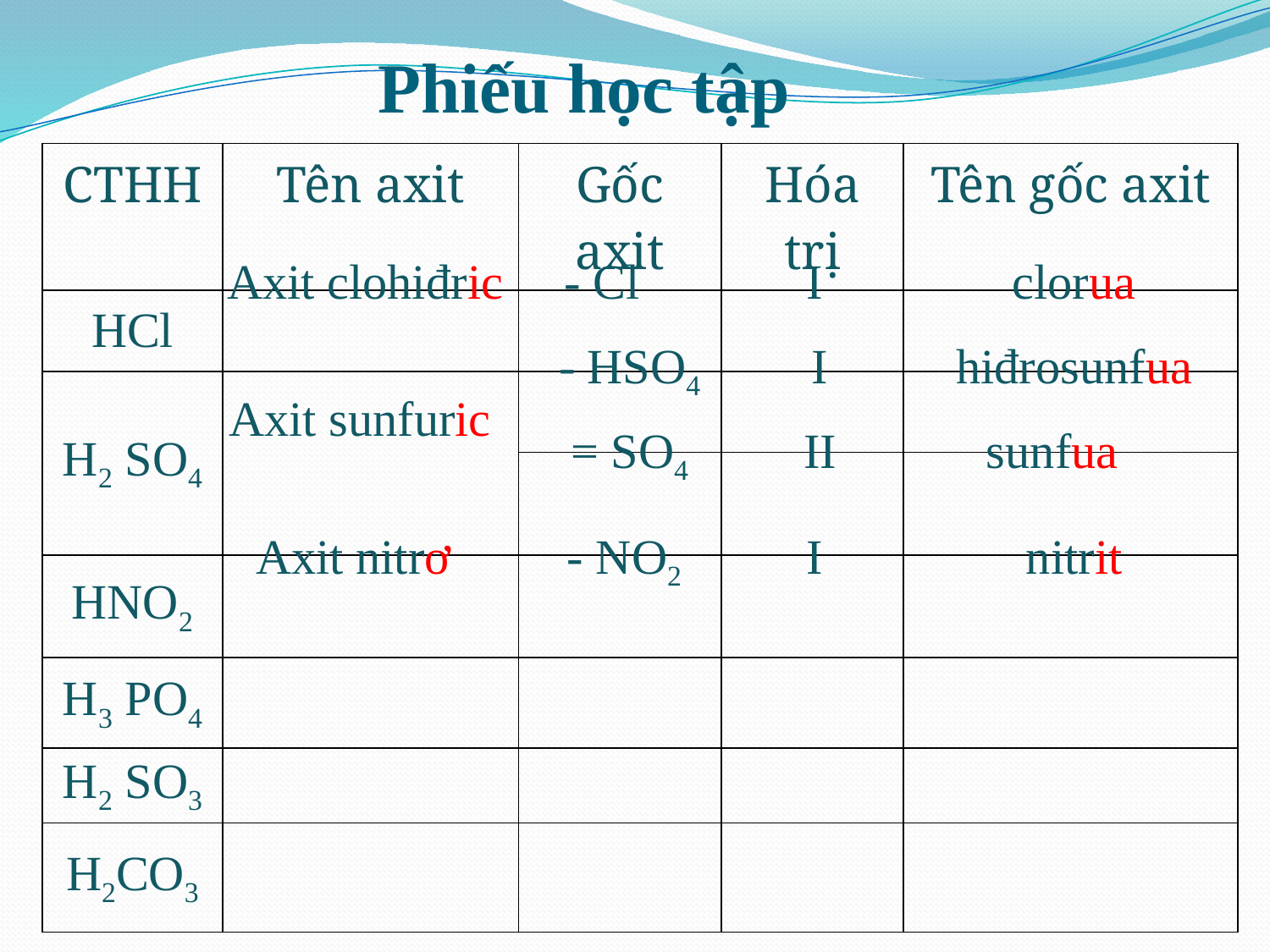

# Phiếu học tập
| CTHH | Tên axit | Gốc axit | Hóa trị | Tên gốc axit |
| --- | --- | --- | --- | --- |
| HCl |  |  |  |  |
| H2 SO4 |  |  |  |  |
|  |  |  |  |  |
| HNO2 |  |  |  |  |
| H3 PO4 |  |  |  |  |
| H2 SO3 |  |  |  |  |
| H2CO3 |  |  |  |  |
Axit clohiđric
 - Cl
I
clorua
- HSO4
I
hiđrosunfua
Axit sunfuric
= SO4
II
sunfua
Axit nitrơ
- NO2
I
nitrit